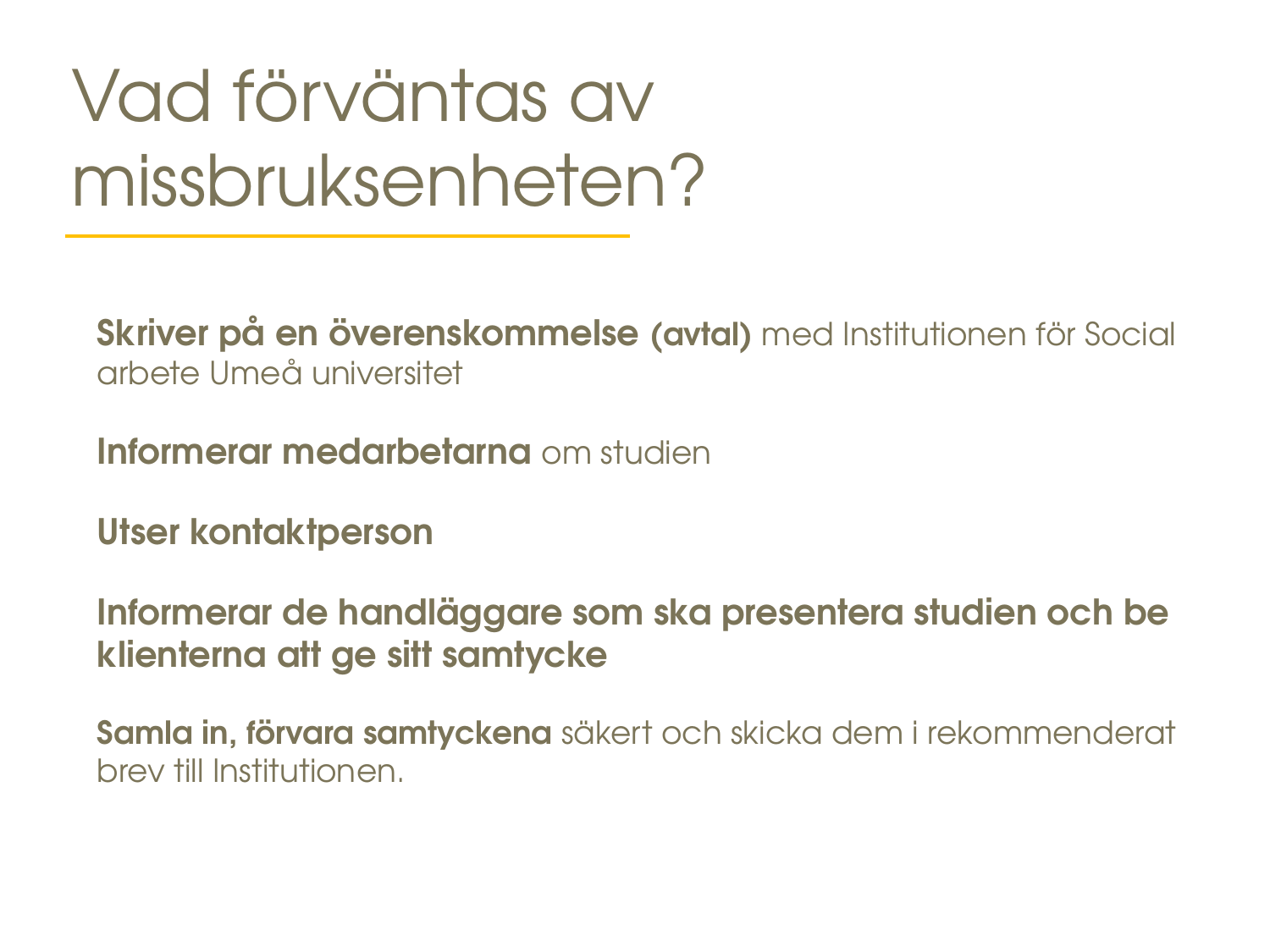

# Vad förväntas av missbruksenheten?

Skriver på en överenskommelse (avtal) med Institutionen för Social arbete Umeå universitet

Informerar medarbetarna om studien

Utser kontaktperson

Informerar de handläggare som ska presentera studien och be klienterna att ge sitt samtycke

Samla in, förvara samtyckena säkert och skicka dem i rekommenderat brev till Institutionen.